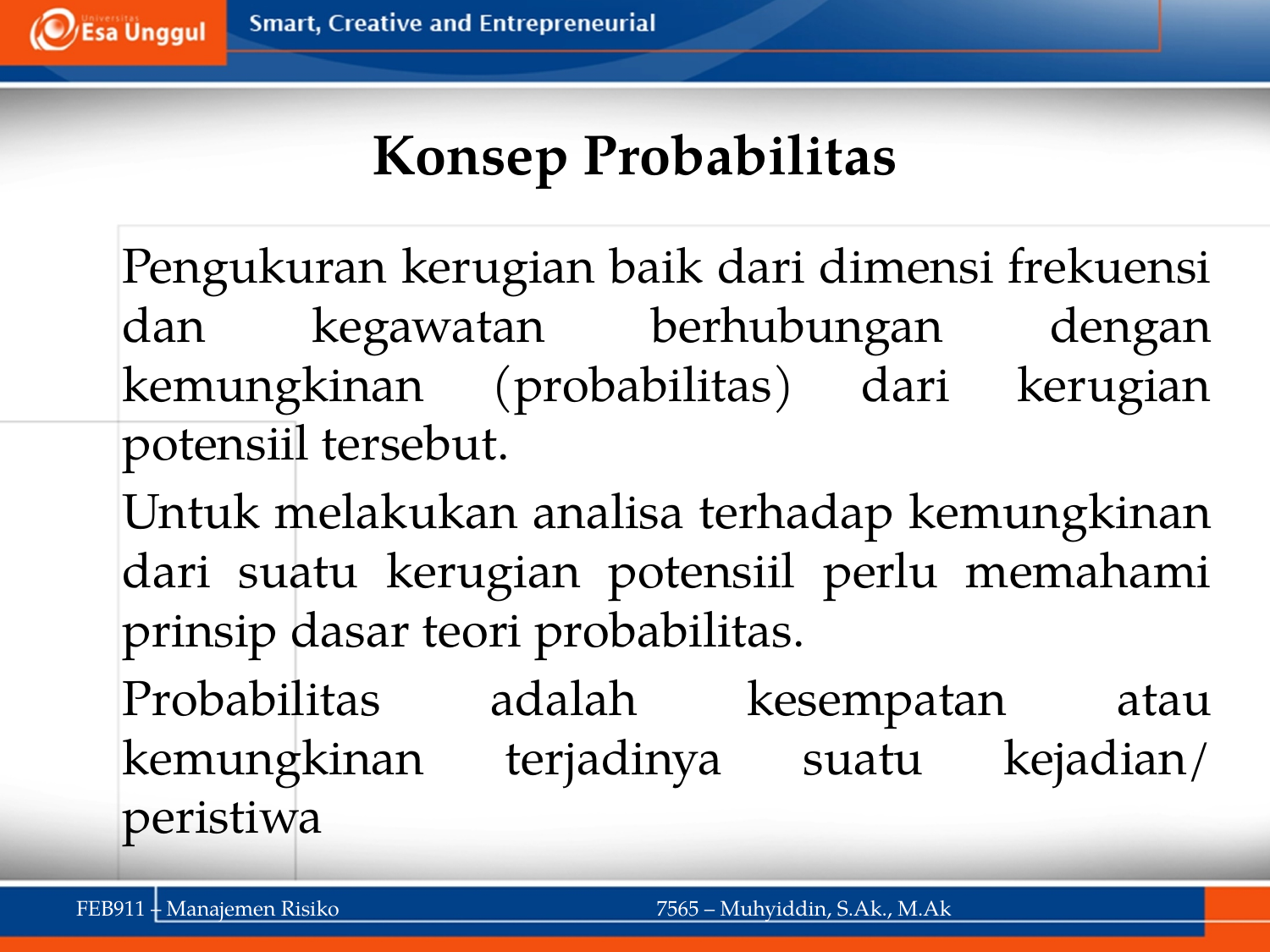

# Konsep Probabilitas
	Pengukuran kerugian baik dari dimensi frekuensi dan kegawatan berhubungan dengan kemungkinan (probabilitas) dari kerugian potensiil tersebut.
	Untuk melakukan analisa terhadap kemungkinan dari suatu kerugian potensiil perlu memahami prinsip dasar teori probabilitas.
	Probabilitas adalah kesempatan atau kemungkinan terjadinya suatu kejadian/ peristiwa
FEB911 – Manajemen Risiko
7565 – Muhyiddin, S.Ak., M.Ak